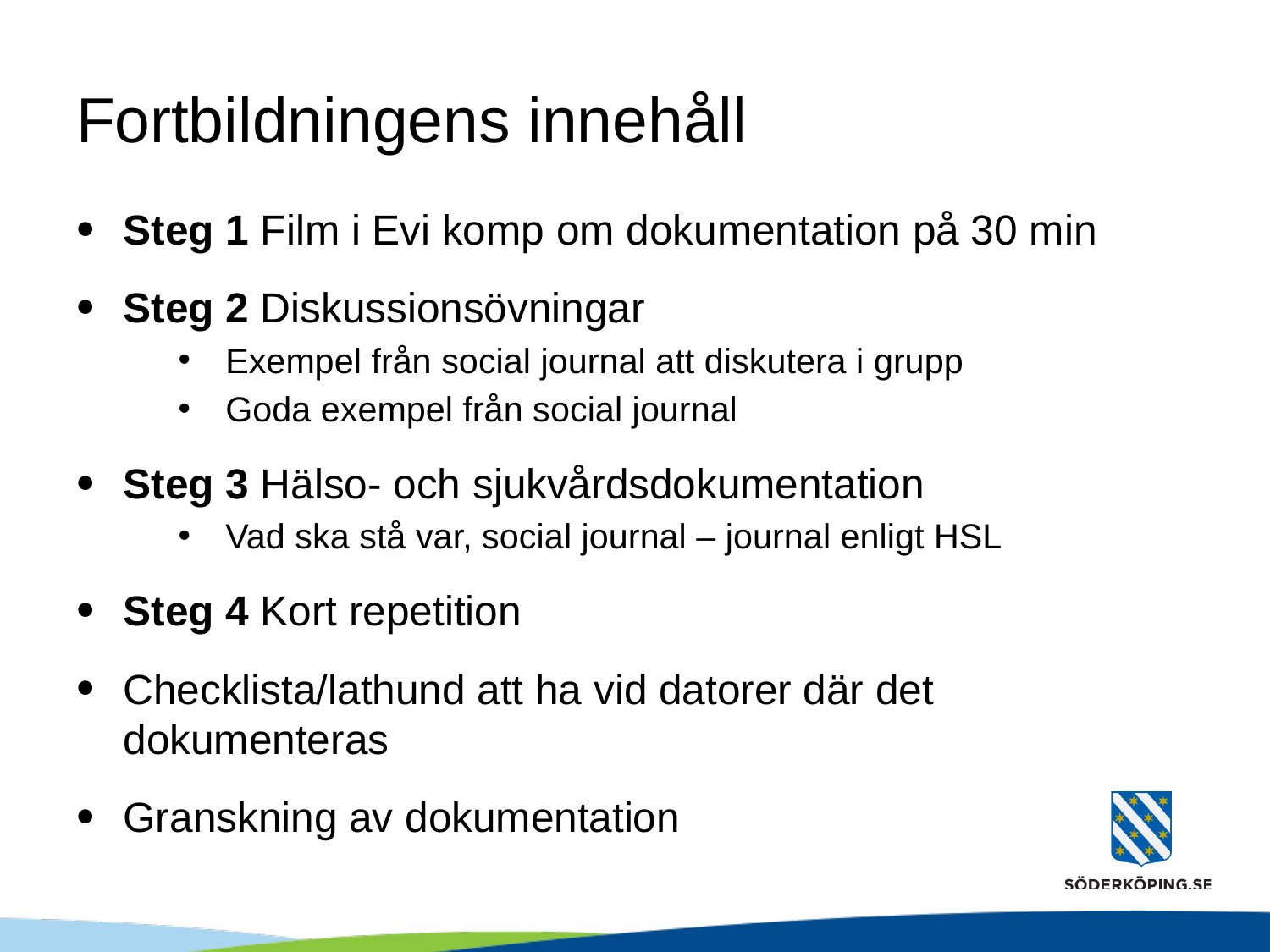

# Fortbildningens innehåll
Steg 1 Film i Evi komp om dokumentation på 30 min

Steg 2 Diskussionsövningar
Exempel från social journal att diskutera i grupp
Goda exempel från social journal

Steg 3 Hälso- och sjukvårdsdokumentation
Vad ska stå var, social journal – journal enligt HSL

Steg 4 Kort repetition

Checklista/lathund att ha vid datorer där det dokumenteras

Granskning av dokumentation